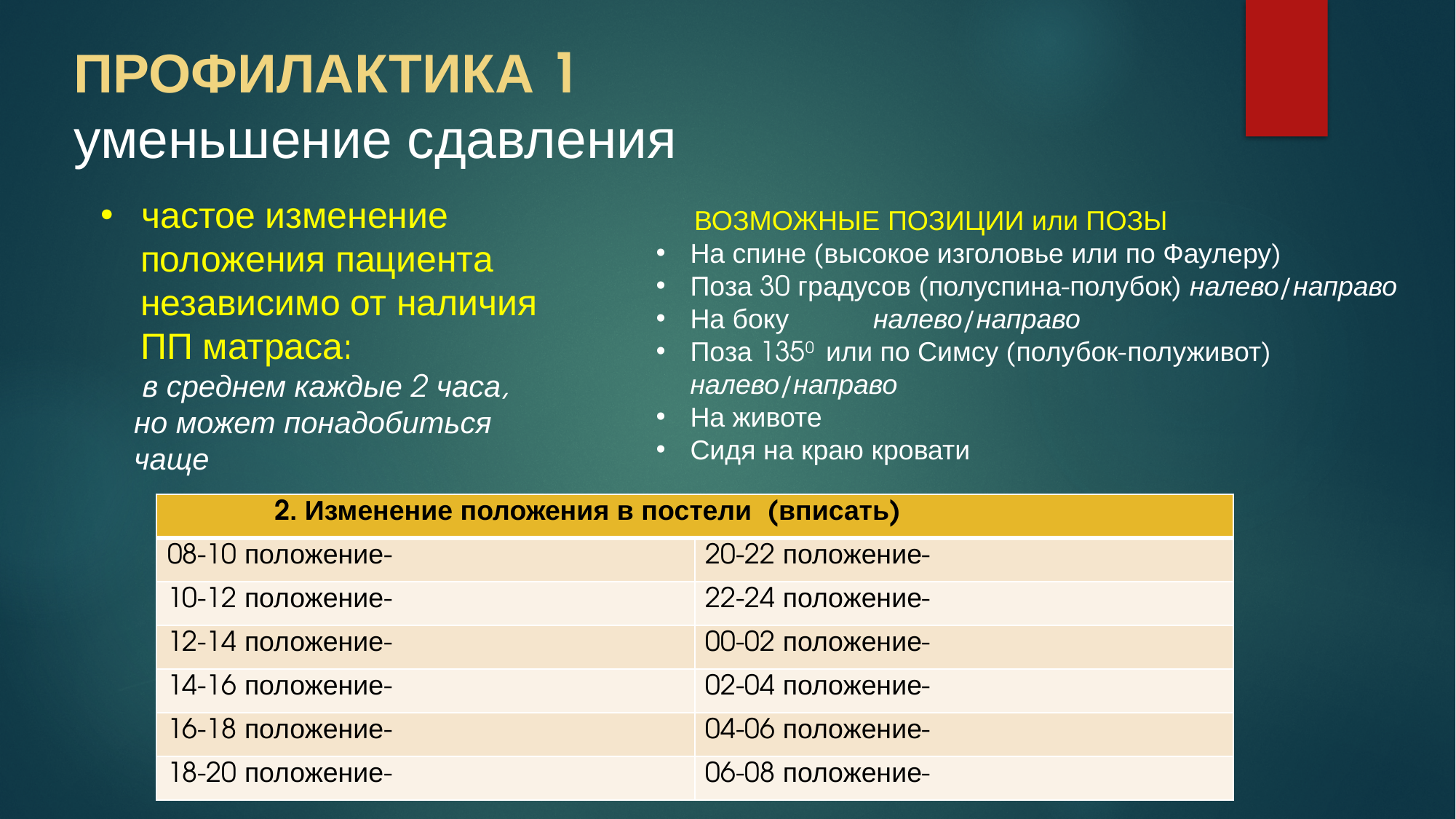

ПРОФИЛАКТИКА 1
уменьшение сдавления
частое изменение
    положения пациента
    независимо от наличия
    ПП матраса:
     в среднем каждые 2 часа,
    но может понадобиться
    чаще
     ВОЗМОЖНЫЕ ПОЗИЦИИ или ПОЗЫ
На спине (высокое изголовье или по Фаулеру)
Поза 30 градусов (полуспина-полубок) налево/направо
На боку           налево/направо
Поза 1350  или по Симсу (полубок-полуживот) налево/направо
На животе
Сидя на краю кровати
| 2. Изменение положения в постели (вписать) |  |
| --- | --- |
| 08-10 положение- | 20-22 положение- |
| 10-12 положение- | 22-24 положение- |
| 12-14 положение- | 00-02 положение- |
| 14-16 положение- | 02-04 положение- |
| 16-18 положение- | 04-06 положение- |
| 18-20 положение- | 06-08 положение- |